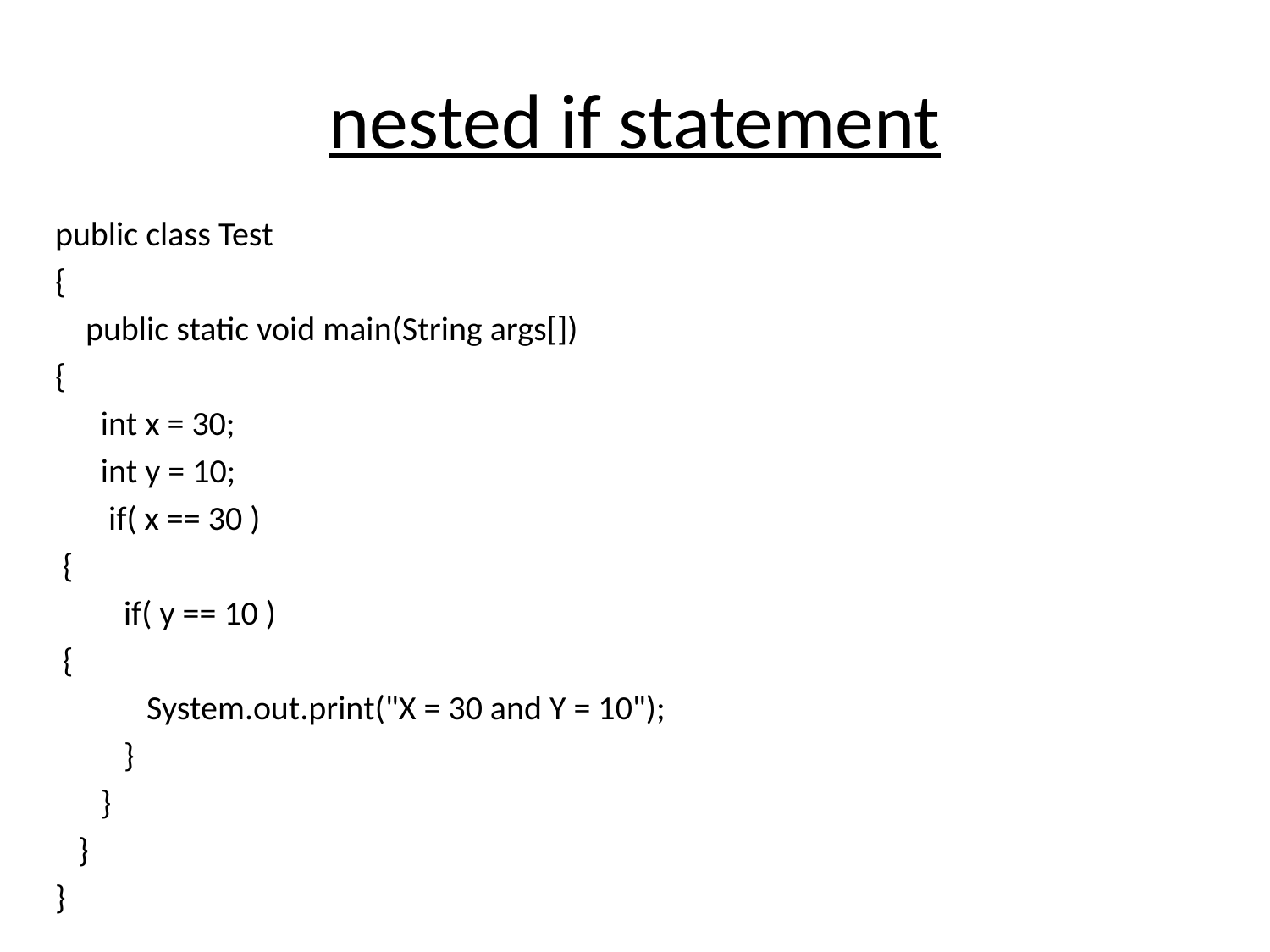

# nested if statement
public class Test
{
    public static void main(String args[])
{
      int x = 30;
      int y = 10;
       if( x == 30 )
 {
         if( y == 10 )
 {
            System.out.print("X = 30 and Y = 10");
         }
      }
   }
}